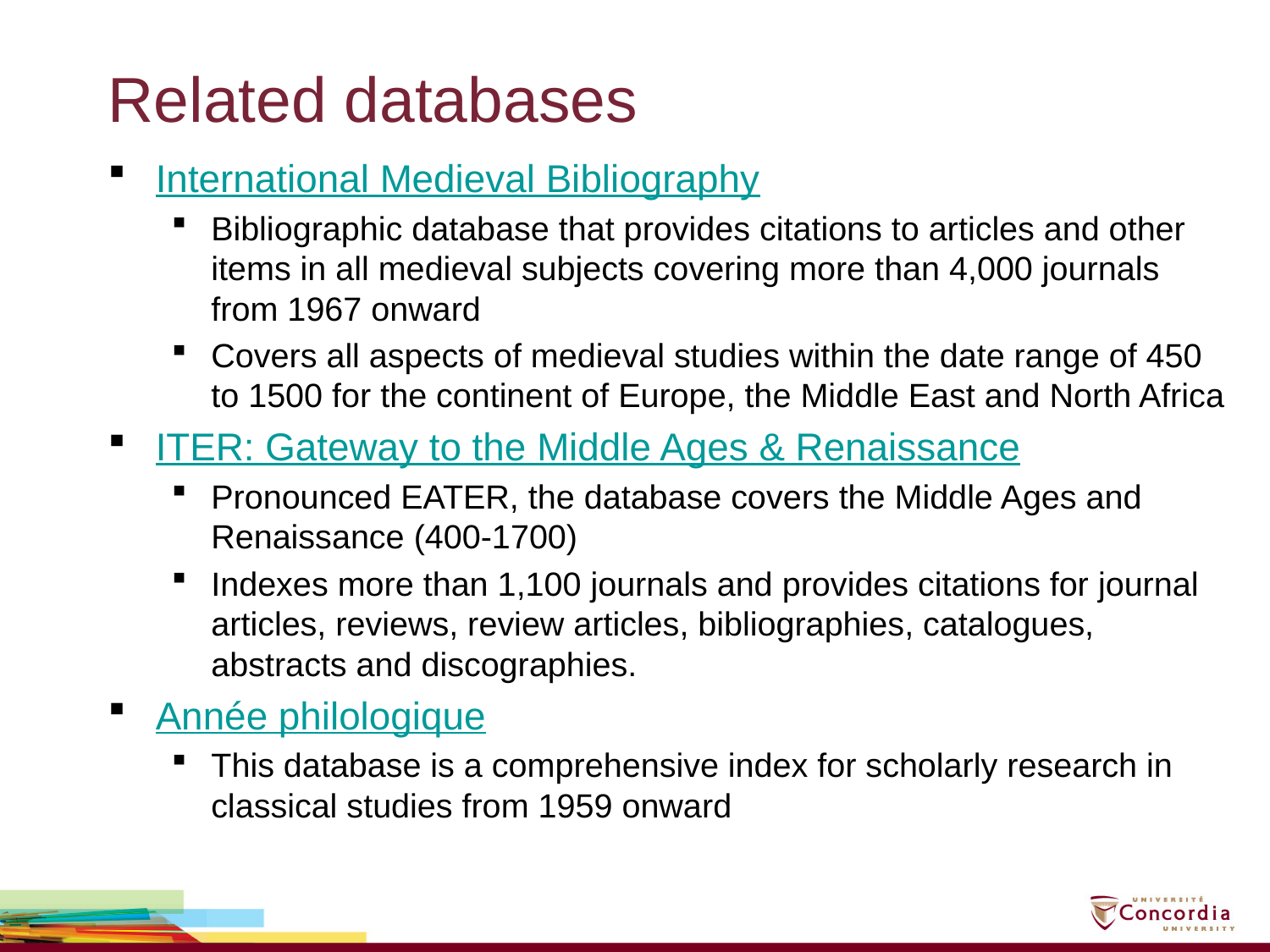

# Related databases
International Medieval Bibliography
Bibliographic database that provides citations to articles and other items in all medieval subjects covering more than 4,000 journals from 1967 onward
Covers all aspects of medieval studies within the date range of 450 to 1500 for the continent of Europe, the Middle East and North Africa
ITER: Gateway to the Middle Ages & Renaissance
Pronounced EATER, the database covers the Middle Ages and Renaissance (400-1700)
Indexes more than 1,100 journals and provides citations for journal articles, reviews, review articles, bibliographies, catalogues, abstracts and discographies.
Année philologique
This database is a comprehensive index for scholarly research in classical studies from 1959 onward